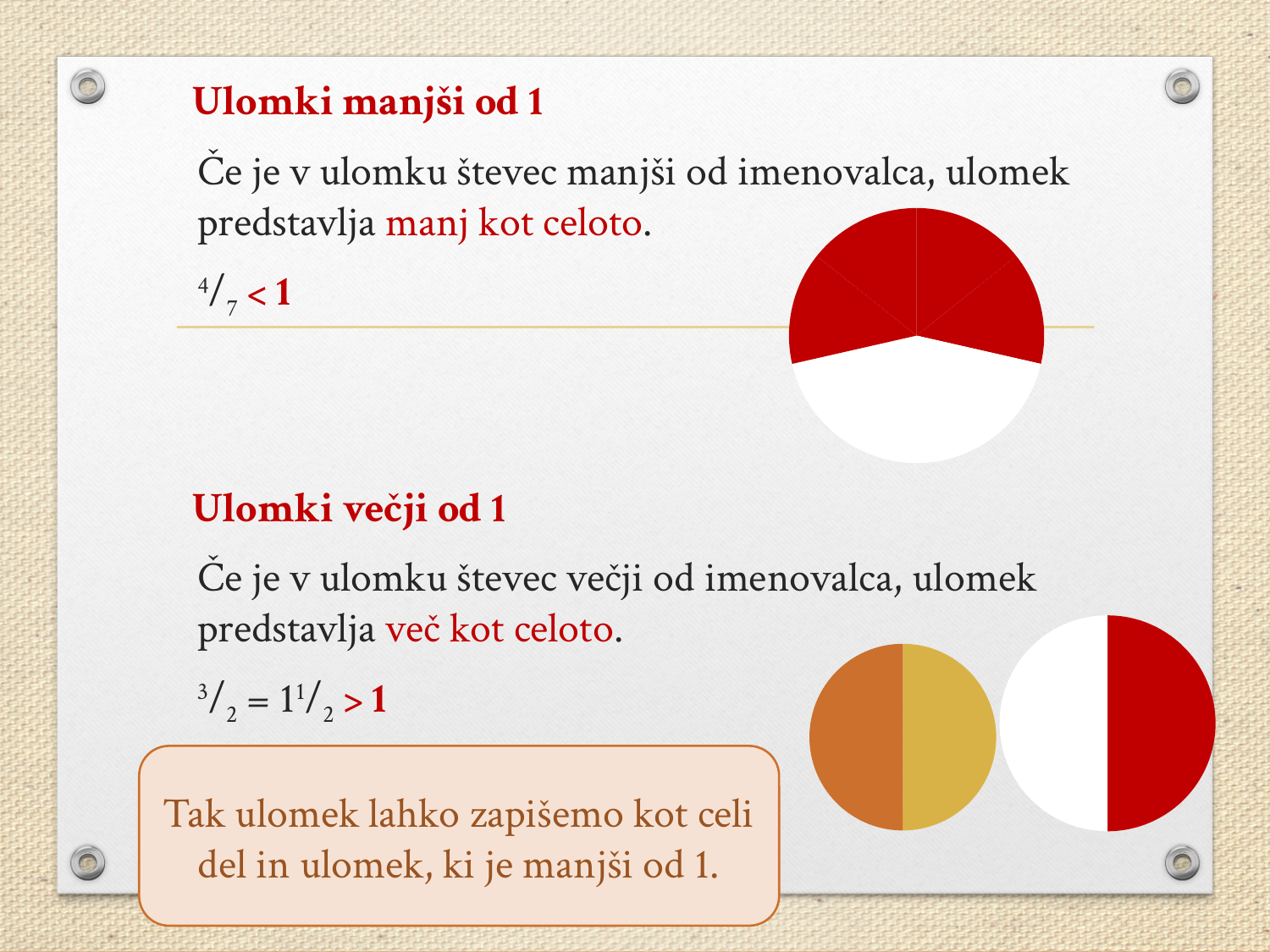

Ulomki manjši od 1
	Če je v ulomku števec manjši od imenovalca, ulomek predstavlja manj kot celoto.
	4/7 < 1

    Ulomki večji od 1
	Če je v ulomku števec večji od imenovalca, ulomek predstavlja več kot celoto.
	3/2 = 11/2 > 1

### Chart

| Category | Sales |
|---|---|
| 1st Qtr | 1.0 |
| 2nd Qtr | 1.0 |
| 3rd Qtr | 1.0 |
| 4th Qtr | 1.0 |

### Chart

| Category | Sales |
|---|---|
| 1st Qtr | 1.0 |
| 2nd Qtr | 1.0 |

### Chart

| Category | Sales |
|---|---|
| 1st Qtr | 1.0 |
| 2nd Qtr | 1.0 |
Tak ulomek lahko zapišemo kot celi del in ulomek, ki je manjši od 1.